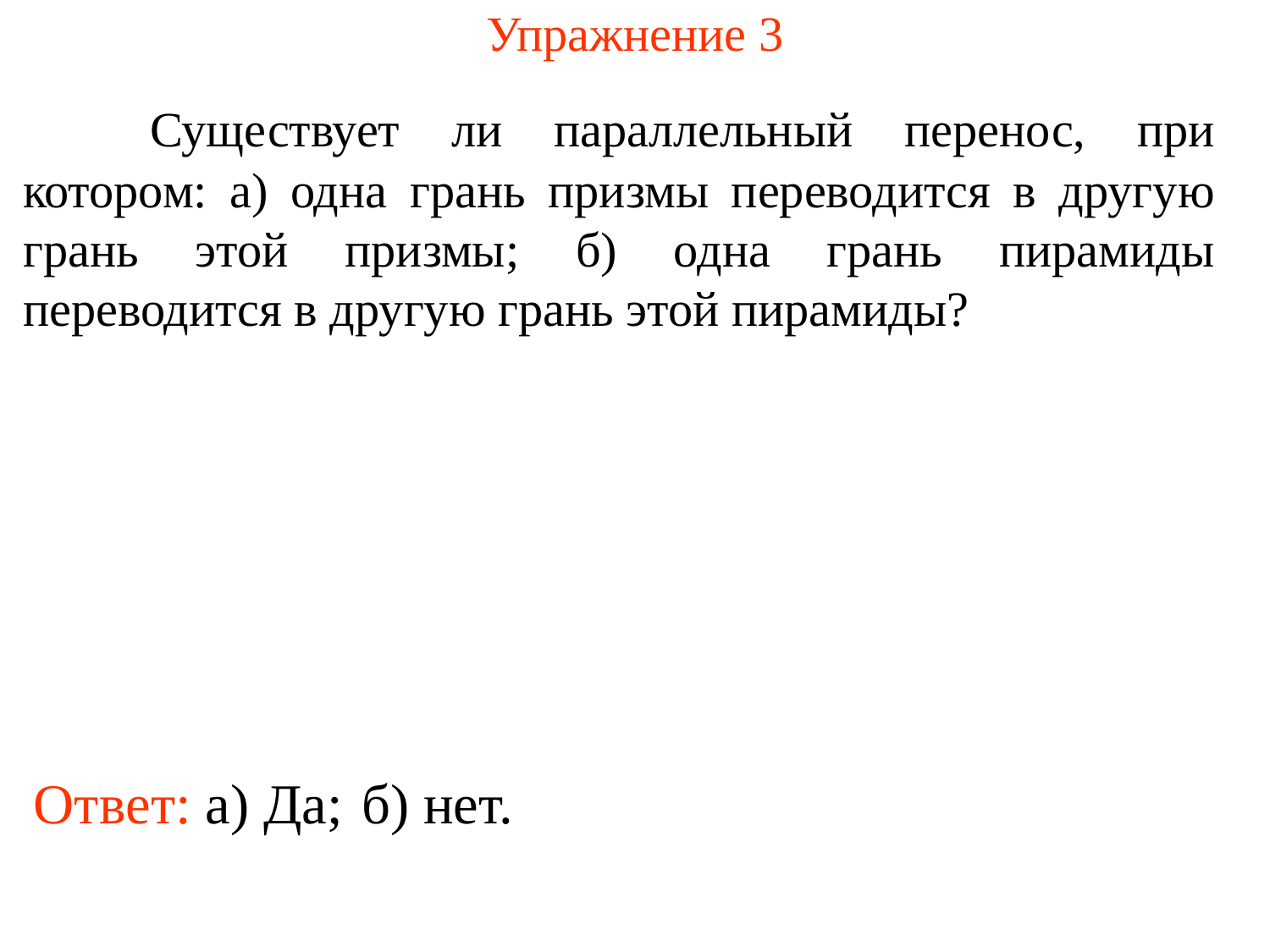

# Упражнение 3
	Существует ли параллельный перенос, при котором: а) одна грань призмы переводится в другую грань этой призмы; б) одна грань пирамиды переводится в другую грань этой пирамиды?
Ответ: а) Да;
б) нет.